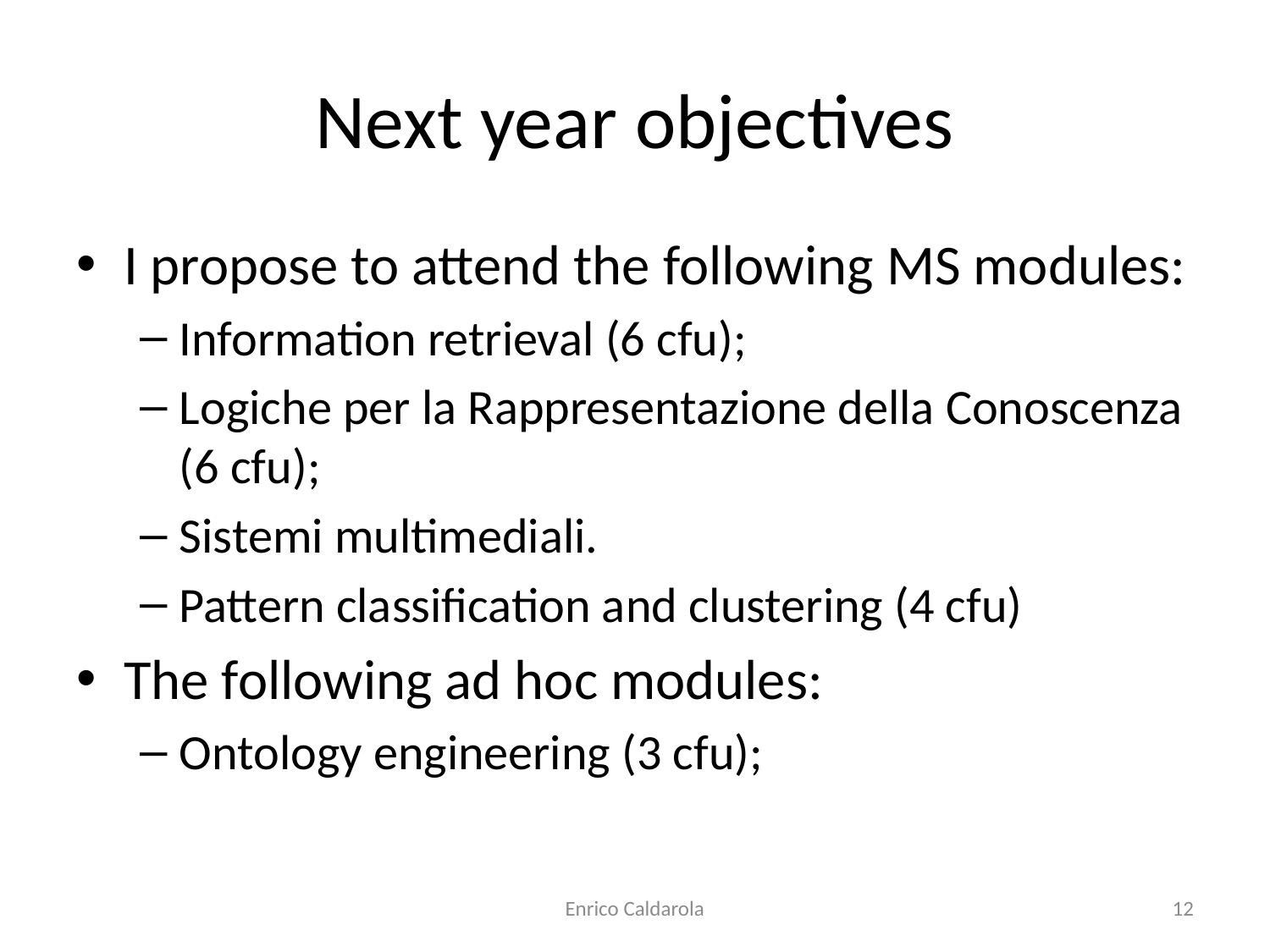

# Next year objectives
I propose to attend the following MS modules:
Information retrieval (6 cfu);
Logiche per la Rappresentazione della Conoscenza (6 cfu);
Sistemi multimediali.
Pattern classification and clustering (4 cfu)
The following ad hoc modules:
Ontology engineering (3 cfu);

Enrico Caldarola
12